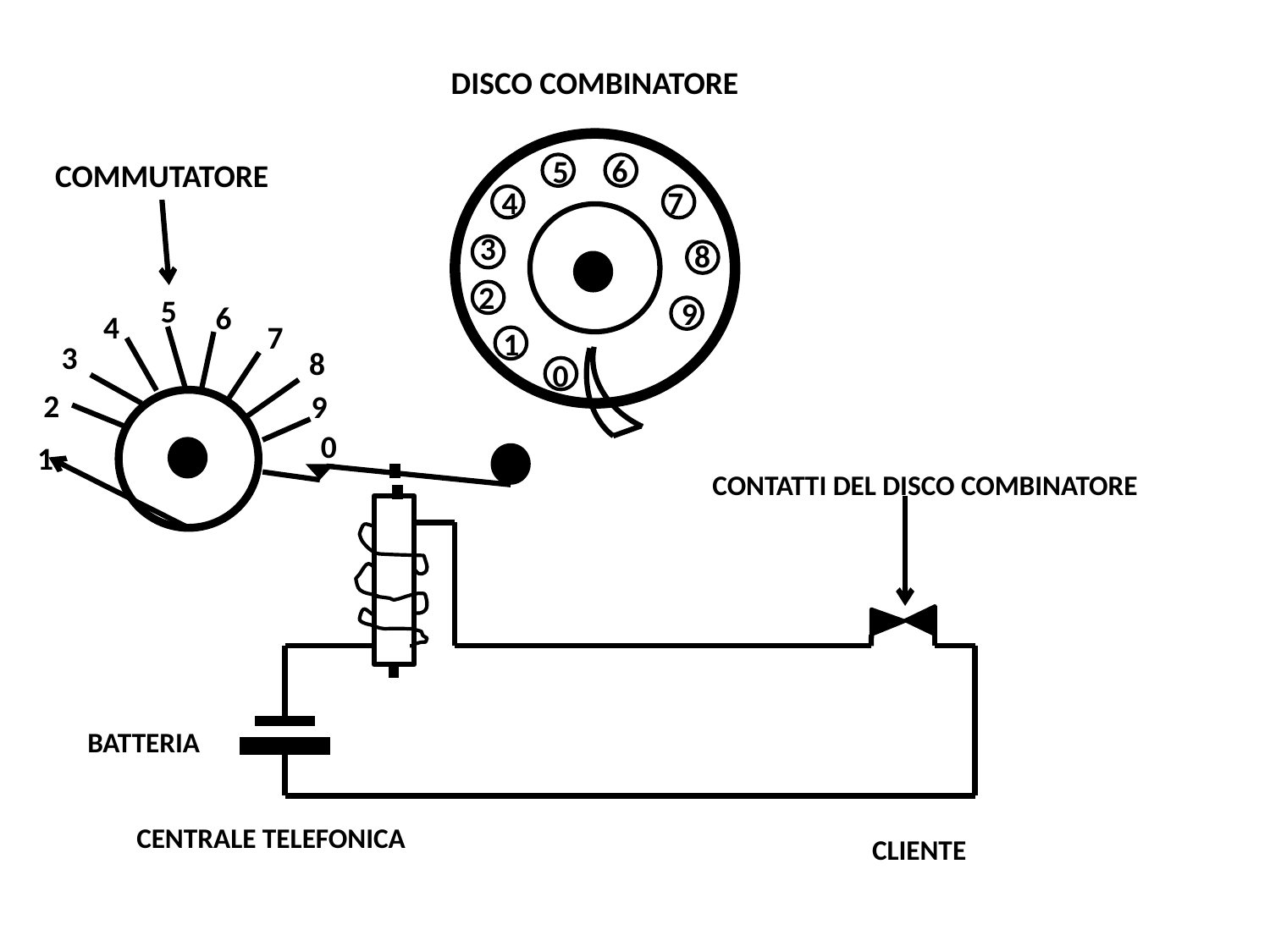

DISCO COMBINATORE

6
5
COMMUTATORE

4
7

3
8

2

5
9
6

4

7
1

3
8
0

2
9

0
1

CONTATTI DEL DISCO COMBINATORE

BATTERIA
CENTRALE TELEFONICA
CLIENTE